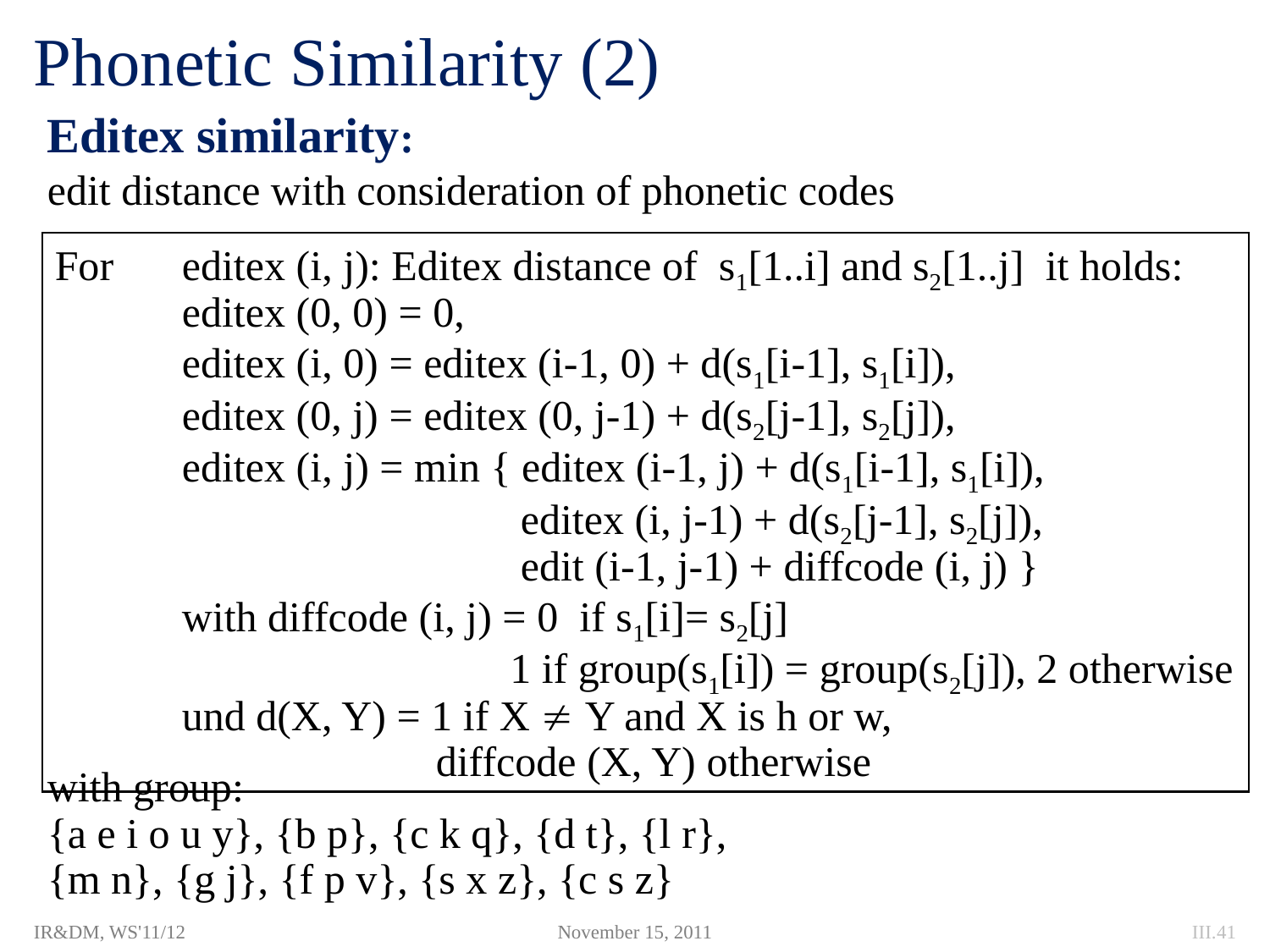

# Phonetic Similarity (2)
Editex similarity:
edit distance with consideration of phonetic codes
For 	editex (i, j): Editex distance of  s1[1..i] and s2[1..j]  it holds:
	editex (0, 0) = 0,
            editex (i, 0) = editex (i-1, 0) + d(s1[i-1], s1[i]),
            editex (0, j) = editex (0, j-1) + d(s2[j-1], s2[j]),
	editex (i, j) = min { editex (i-1, j) + d(s1[i-1], s1[i]),
			        editex (i, j-1) + d(s2[j-1], s2[j]),
                                            edit (i-1, j-1) + diffcode (i, j) }
            with diffcode (i, j) = 0  if s1[i]= s2[j]
                                           1 if group(s1[i]) = group(s2[j]), 2 otherwise
            und d(X, Y) = 1 if X ≠ Y and X is h or w,
                                    diffcode (X, Y) otherwise

with group:
{a e i o u y}, {b p}, {c k q}, {d t}, {l r},
{m n}, {g j}, {f p v}, {s x z}, {c s z}
IR&DM, WS'11/12
November 15, 2011
III.41